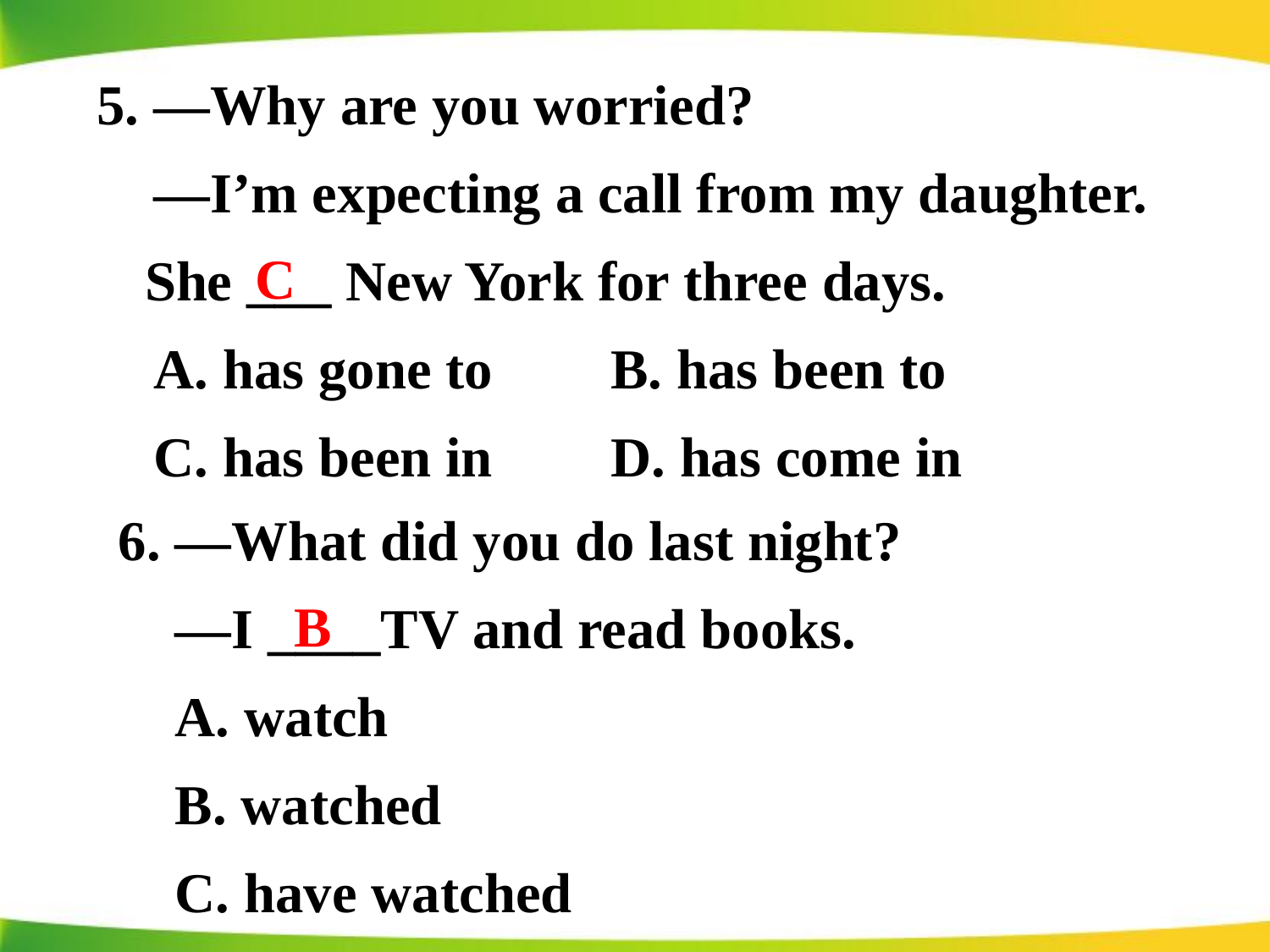

5. —Why are you worried?
    —I’m expecting a call from my daughter. She ___ New York for three days.
    A. has gone to	      B. has been to
    C. has been in 	      D. has come in

C
6. —What did you do last night?
    —I ____TV and read books.
    A. watch
    B. watched
    C. have watched
B